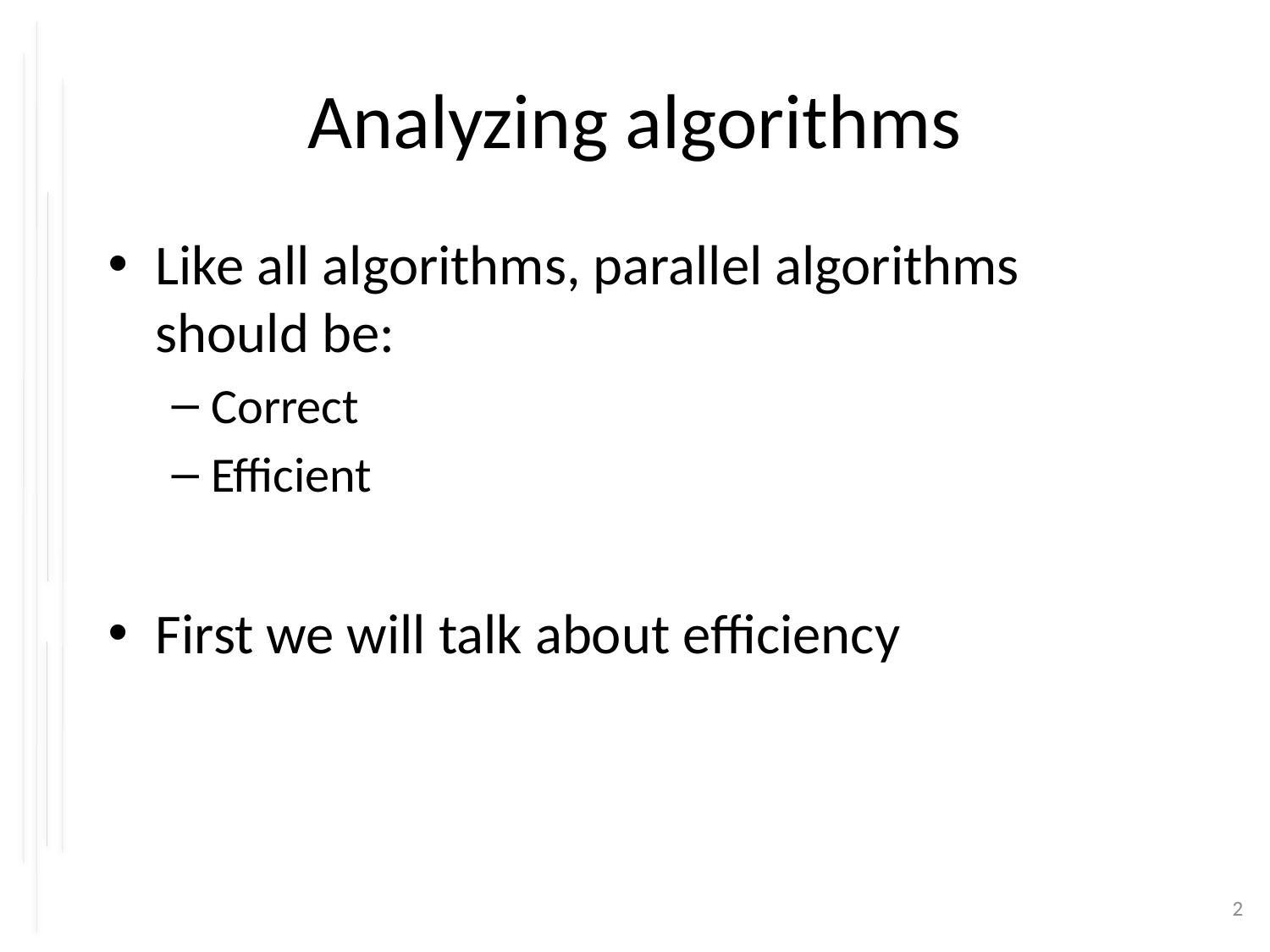

# Analyzing algorithms
Like all algorithms, parallel algorithms should be:
Correct
Efficient

First we will talk about efficiency

2